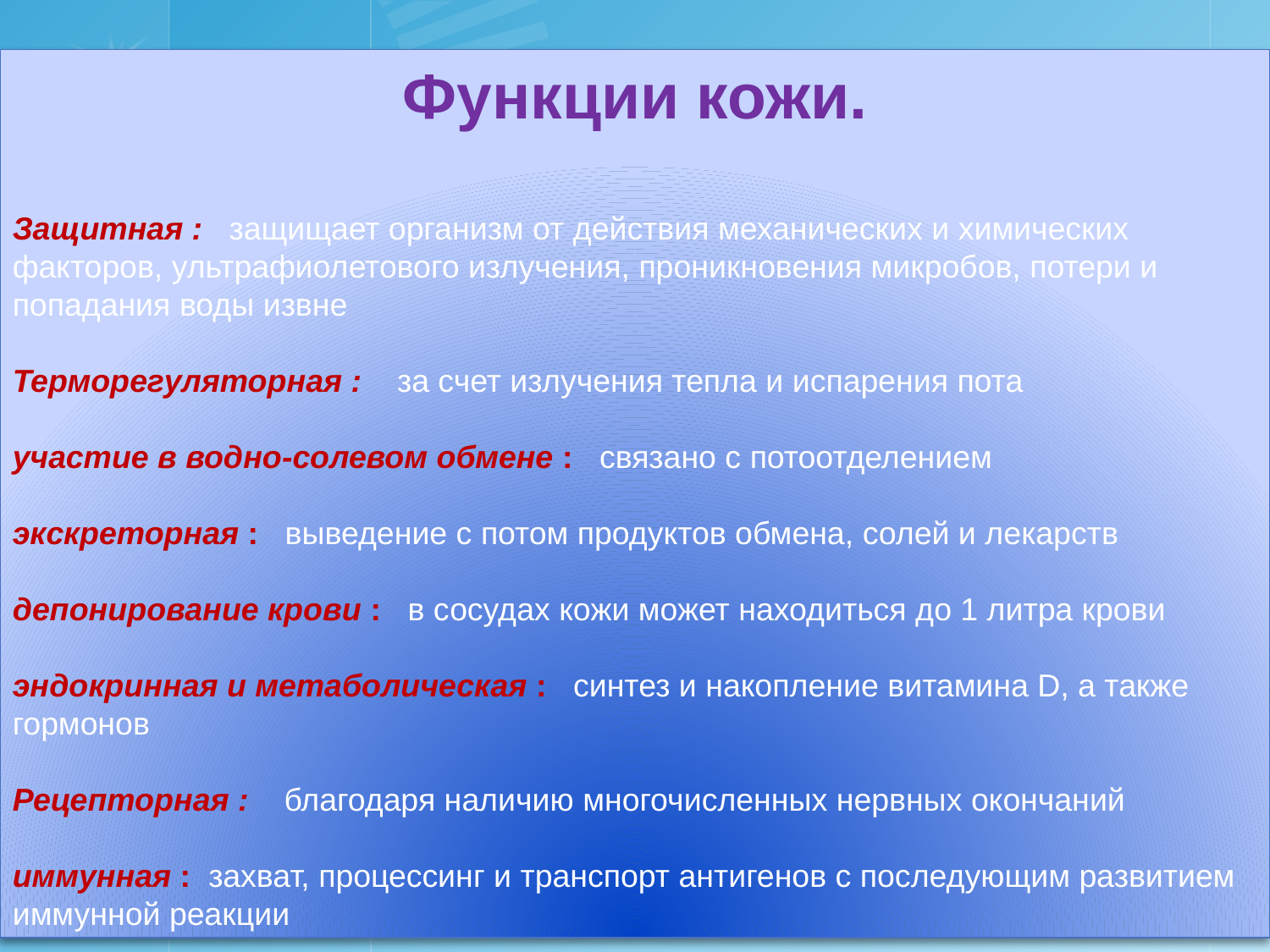

Функции кожи.

Защитная :   защищает организм от действия механических и химических факторов, ультрафиолетового излучения, проникновения микробов, потери и попадания воды извне

Терморегуляторная :    за счет излучения тепла и испарения пота

участие в водно-солевом обмене :   связано с потоотделением

экскреторная :   выведение с потом продуктов обмена, солей и лекарств

депонирование крови :   в сосудах кожи может находиться до 1 литра крови

эндокринная и метаболическая :   синтез и накопление витамина D, а также гормонов

Рецепторная :    благодаря наличию многочисленных нервных окончаний

иммунная :  захват, процессинг и транспорт антигенов с последующим развитием иммунной реакции